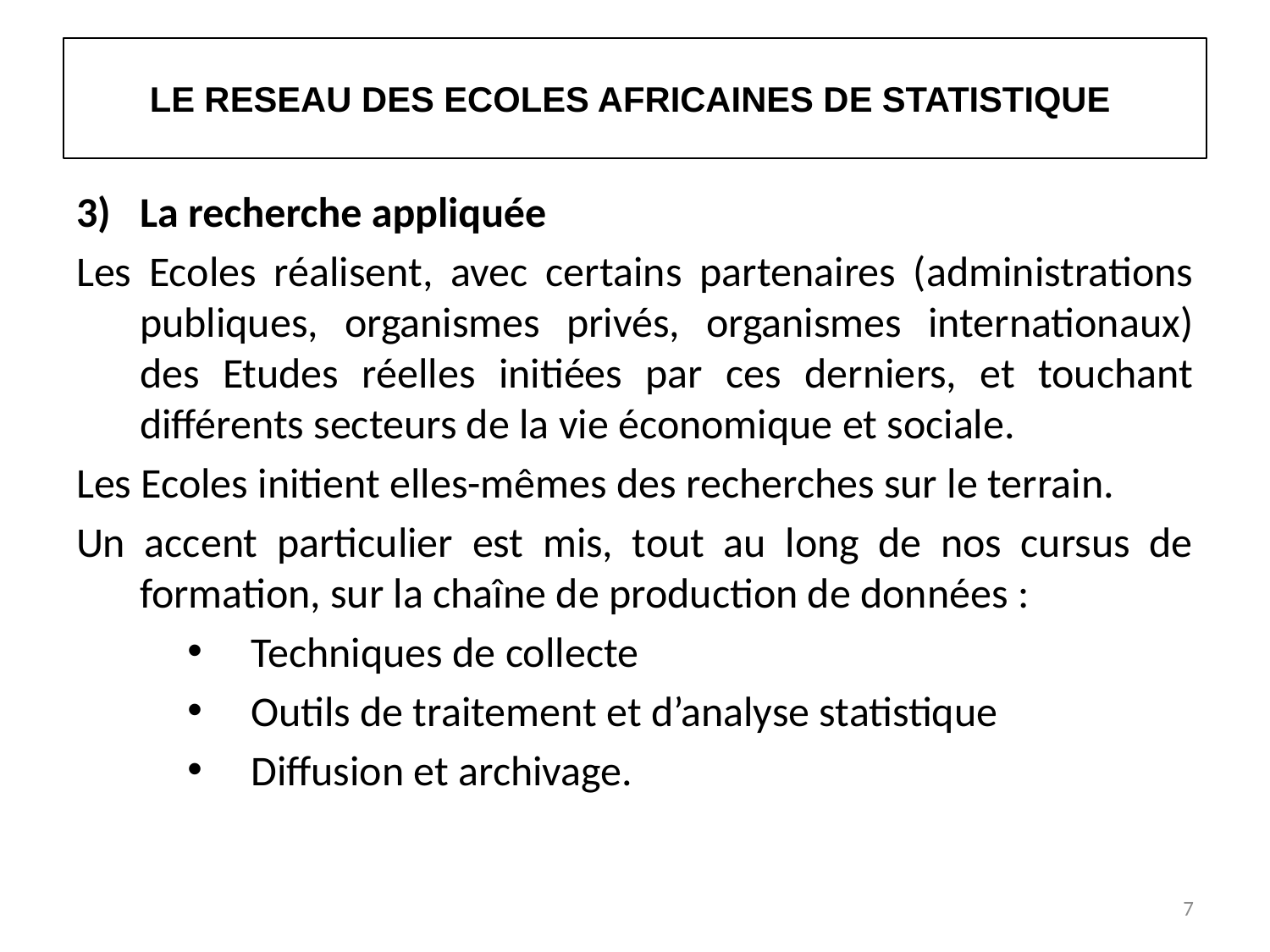

# LE RESEAU DES ECOLES AFRICAINES DE STATISTIQUE
La recherche appliquée
Les Ecoles réalisent, avec certains partenaires (administrations publiques, organismes privés, organismes internationaux) des Etudes réelles initiées par ces derniers, et touchant différents secteurs de la vie économique et sociale.
Les Ecoles initient elles-mêmes des recherches sur le terrain.
Un accent particulier est mis, tout au long de nos cursus de formation, sur la chaîne de production de données :
Techniques de collecte
Outils de traitement et d’analyse statistique
Diffusion et archivage.
7